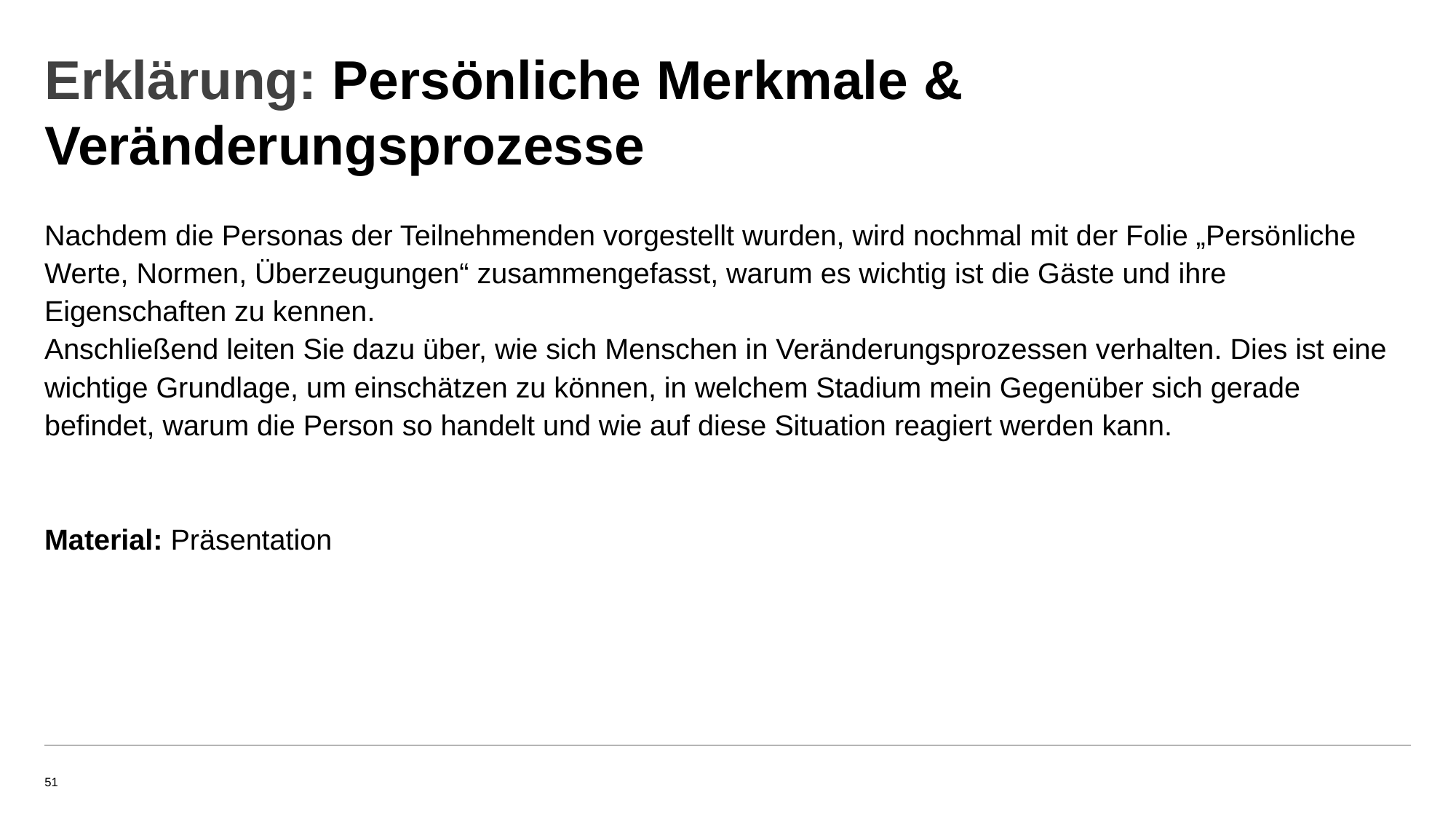

# Erklärung: Persönliche Merkmale & Veränderungsprozesse
Nachdem die Personas der Teilnehmenden vorgestellt wurden, wird nochmal mit der Folie „Persönliche Werte, Normen, Überzeugungen“ zusammengefasst, warum es wichtig ist die Gäste und ihre Eigenschaften zu kennen.
Anschließend leiten Sie dazu über, wie sich Menschen in Veränderungsprozessen verhalten. Dies ist eine wichtige Grundlage, um einschätzen zu können, in welchem Stadium mein Gegenüber sich gerade befindet, warum die Person so handelt und wie auf diese Situation reagiert werden kann.

Material: Präsentation